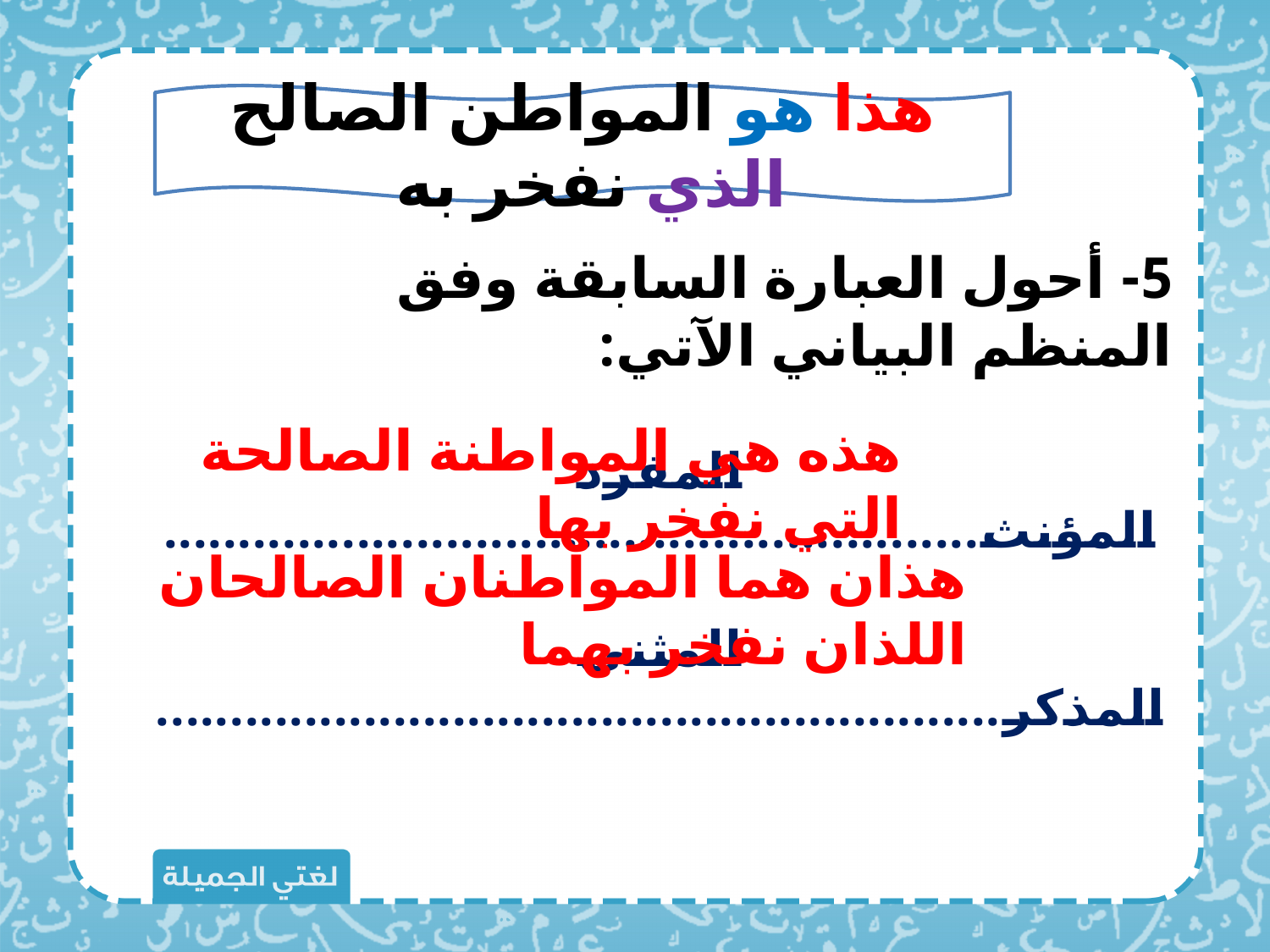

هذا هو المواطن الصالح الذي نفخر به
5- أحول العبارة السابقة وفق المنظم البياني الآتي:
هذه هي المواطنة الصالحة التي نفخر بها
المفرد المؤنث.......................................................

المثنى المذكر.........................................................

هذان هما المواطنان الصالحان اللذان نفخر بهما